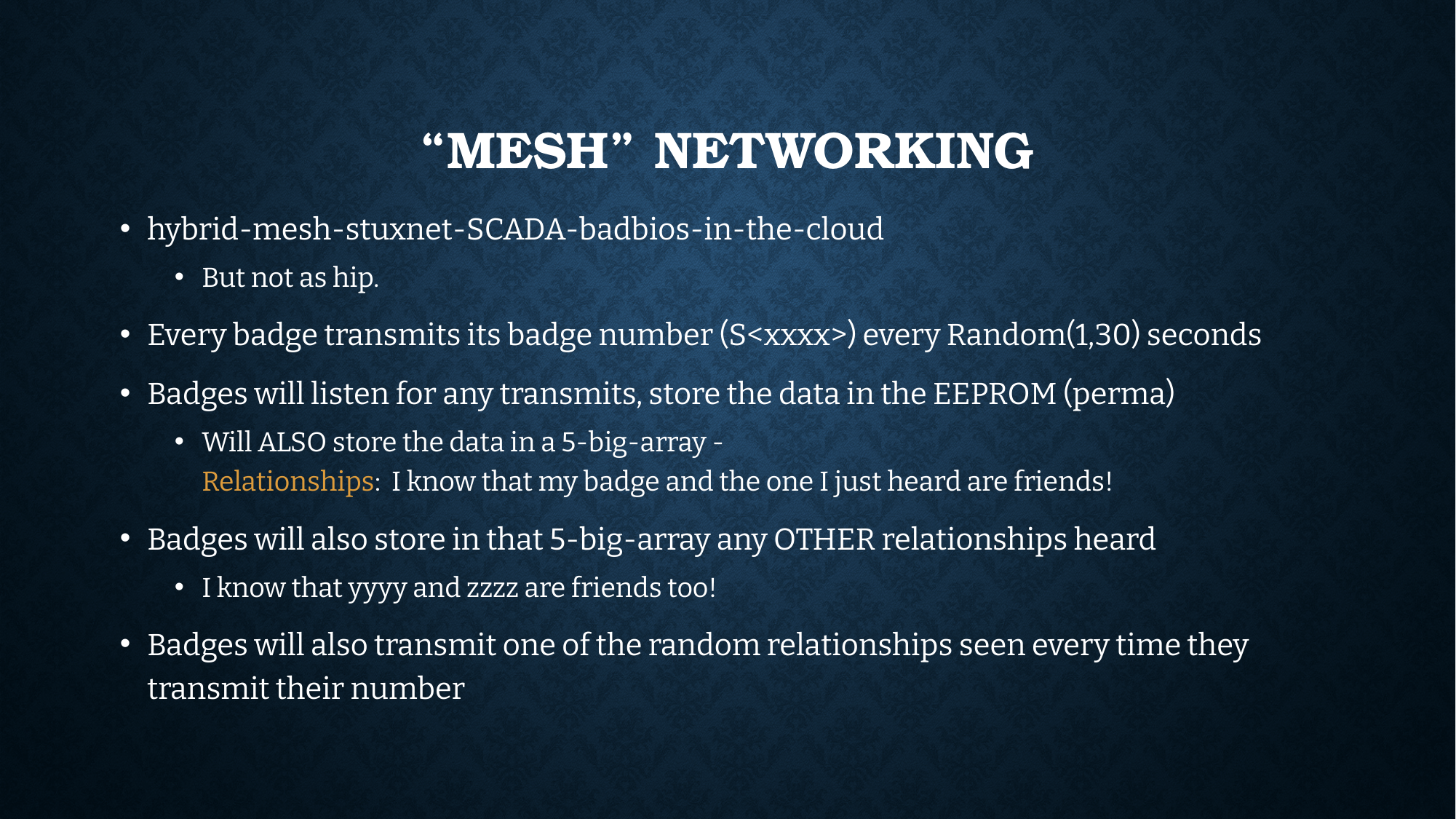

# “Mesh” networking
hybrid-mesh-stuxnet-SCADA-badbios-in-the-cloud
But not as hip.
Every badge transmits its badge number (S<xxxx>) every Random(1,30) seconds
Badges will listen for any transmits, store the data in the EEPROM (perma)
Will ALSO store the data in a 5-big-array -
Relationships:  I know that my badge and the one I just heard are friends!
Badges will also store in that 5-big-array any OTHER relationships heard
I know that yyyy and zzzz are friends too!
Badges will also transmit one of the random relationships seen every time they transmit their number